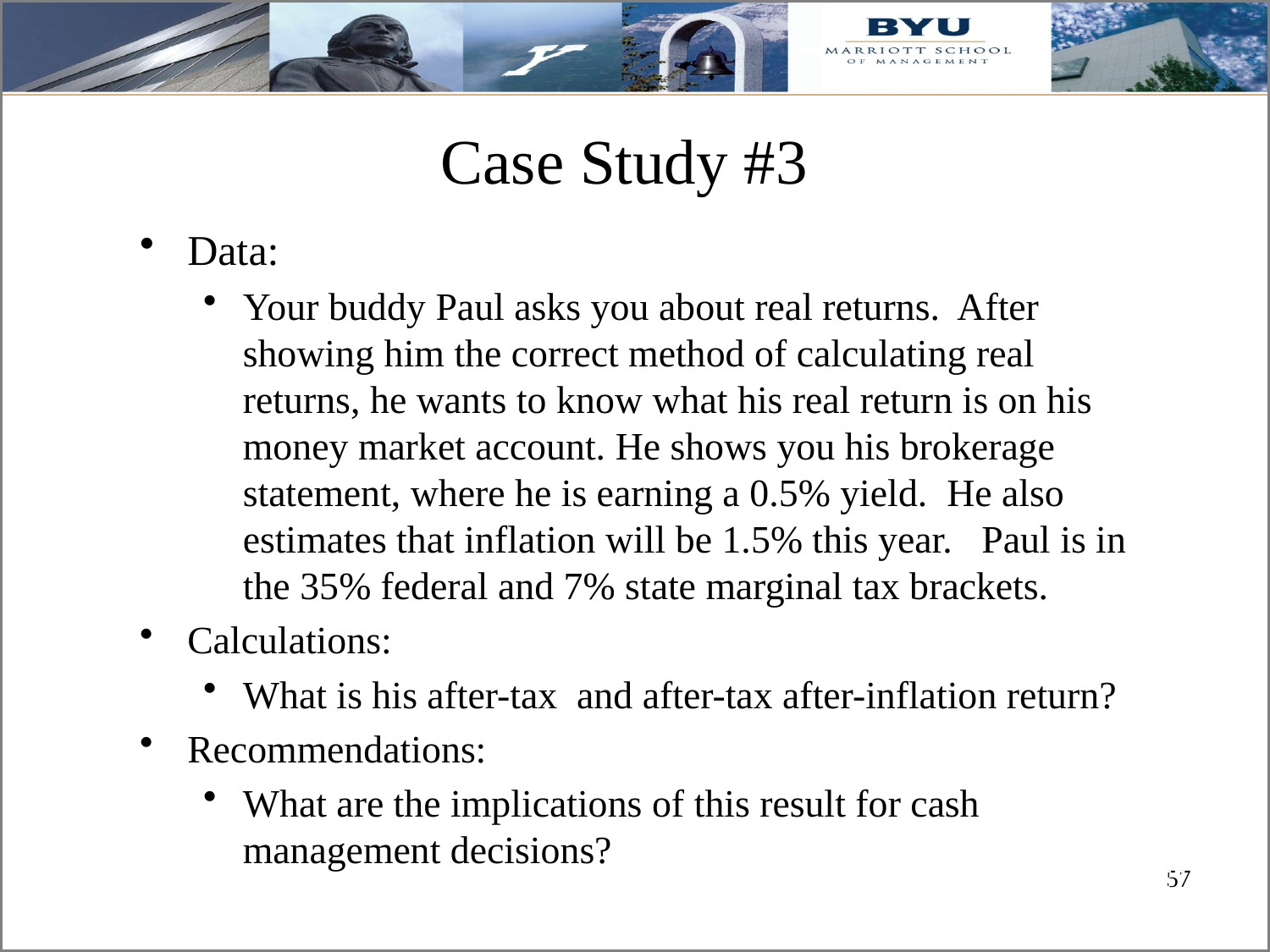

# Case Study #3
Data:
Your buddy Paul asks you about real returns.  After showing him the correct method of calculating real returns, he wants to know what his real return is on his money market account. He shows you his brokerage statement, where he is earning a 0.5% yield.  He also estimates that inflation will be 1.5% this year.   Paul is in the 35% federal and 7% state marginal tax brackets.
Calculations:
What is his after-tax  and after-tax after-inflation return?
Recommendations:
What are the implications of this result for cash management decisions?